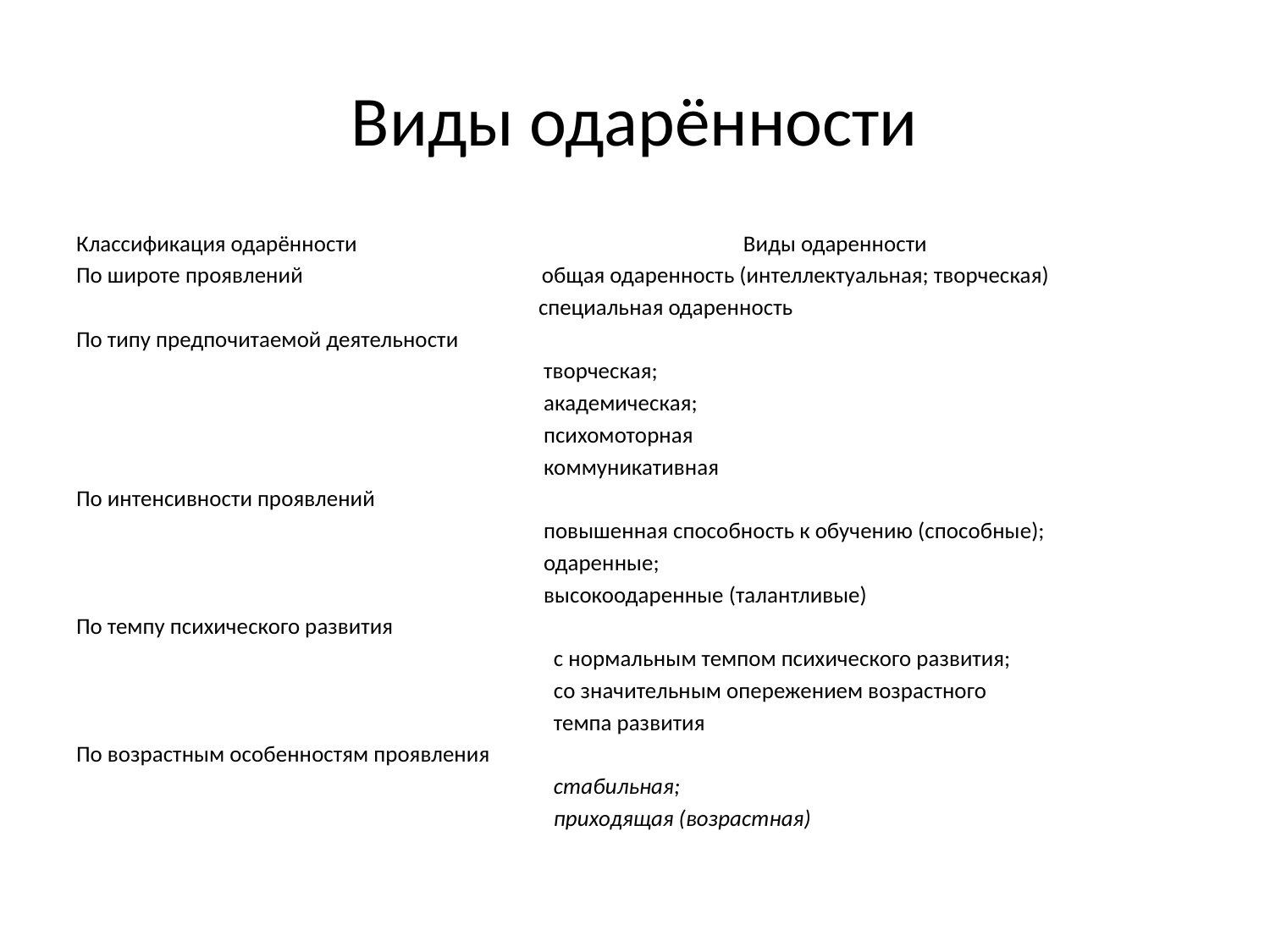

# Виды одарённости
Классификация одарённости                                                                            Виды одаренности
По широте проявлений                                               общая одаренность (интеллектуальная; творческая)
                                                                                           специальная одаренность
По типу предпочитаемой деятельности
                                                                                            творческая;
                                                                                            академическая;
                                                                                            психомоторная
                                                                                            коммуникативная
По интенсивности проявлений
                                                                                            повышенная способность к обучению (способные);
                                                                                            одаренные;
                                                                                            высокоодаренные (талантливые)
По темпу психического развития
                                                                                              с нормальным темпом психического развития;
                                                                                              со значительным опережением возрастного
                                                                                              темпа развития
По возрастным особенностям проявления
                                                                                              стабильная;
                                                                                              приходящая (возрастная)